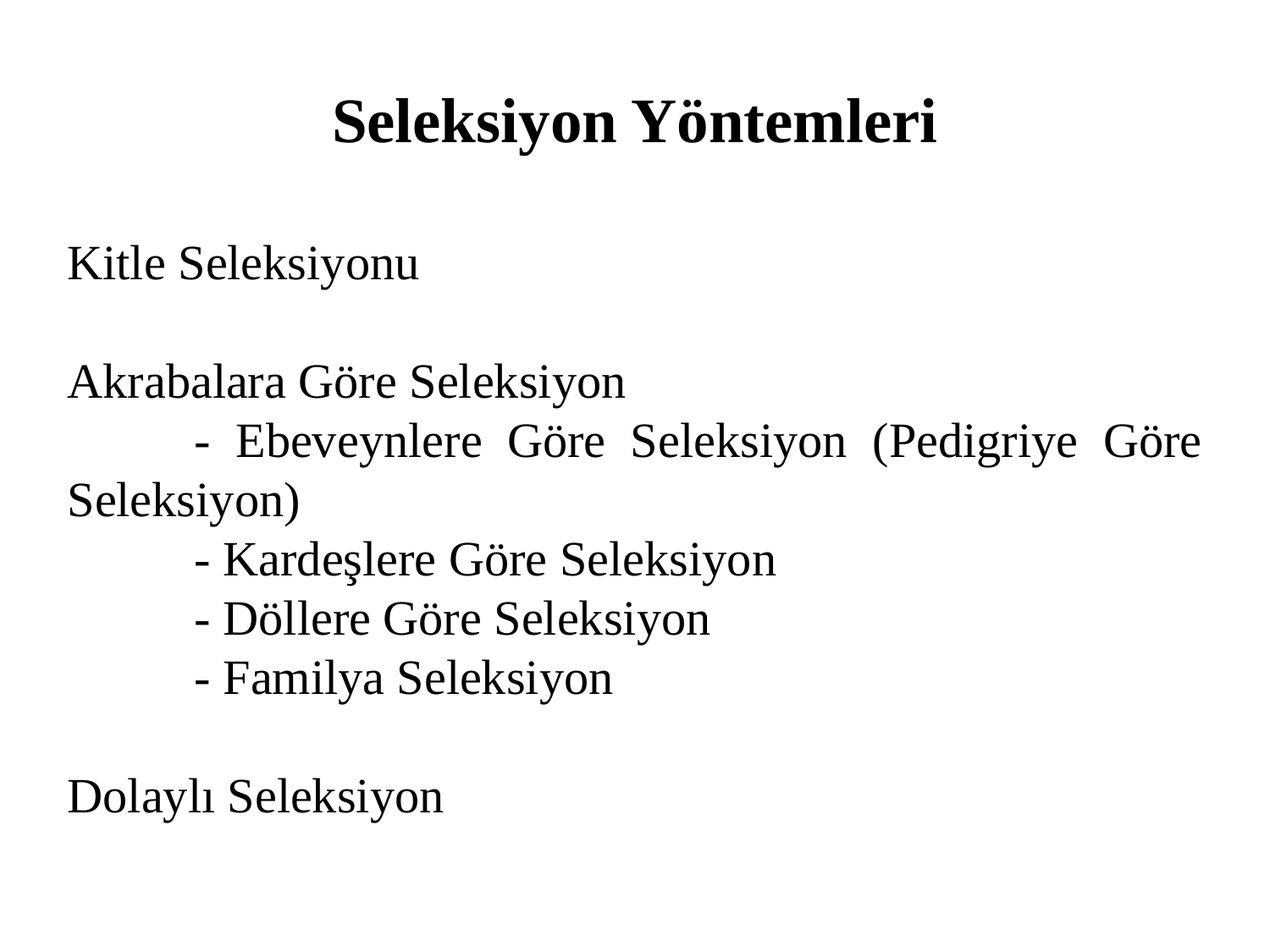

# Seleksiyon Yöntemleri
Kitle Seleksiyonu

Akrabalara Göre Seleksiyon
	- Ebeveynlere Göre Seleksiyon (Pedigriye Göre Seleksiyon)
	- Kardeşlere Göre Seleksiyon
	- Döllere Göre Seleksiyon
	- Familya Seleksiyon

Dolaylı Seleksiyon